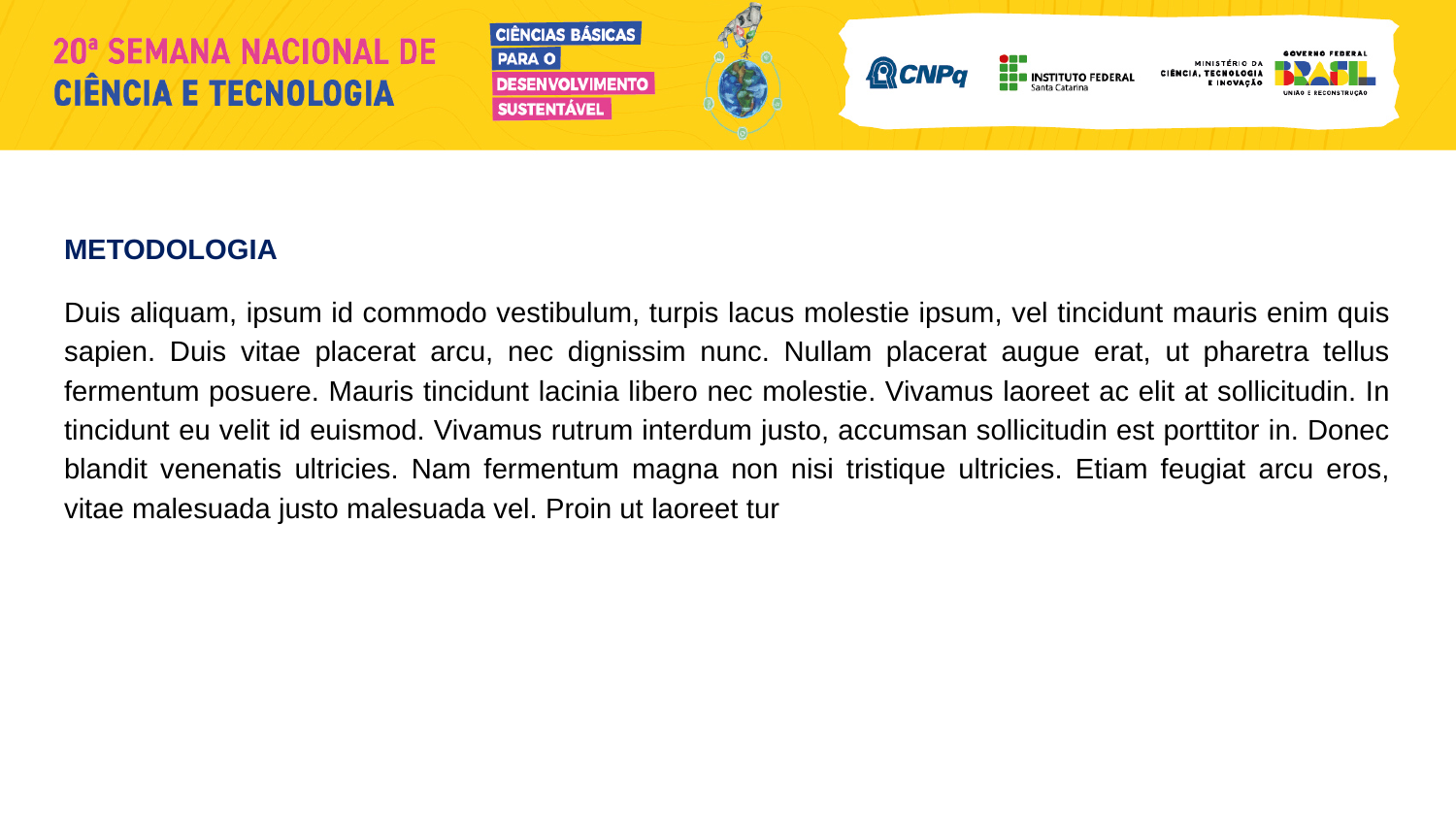

METODOLOGIA
Duis aliquam, ipsum id commodo vestibulum, turpis lacus molestie ipsum, vel tincidunt mauris enim quis sapien. Duis vitae placerat arcu, nec dignissim nunc. Nullam placerat augue erat, ut pharetra tellus fermentum posuere. Mauris tincidunt lacinia libero nec molestie. Vivamus laoreet ac elit at sollicitudin. In tincidunt eu velit id euismod. Vivamus rutrum interdum justo, accumsan sollicitudin est porttitor in. Donec blandit venenatis ultricies. Nam fermentum magna non nisi tristique ultricies. Etiam feugiat arcu eros, vitae malesuada justo malesuada vel. Proin ut laoreet tur